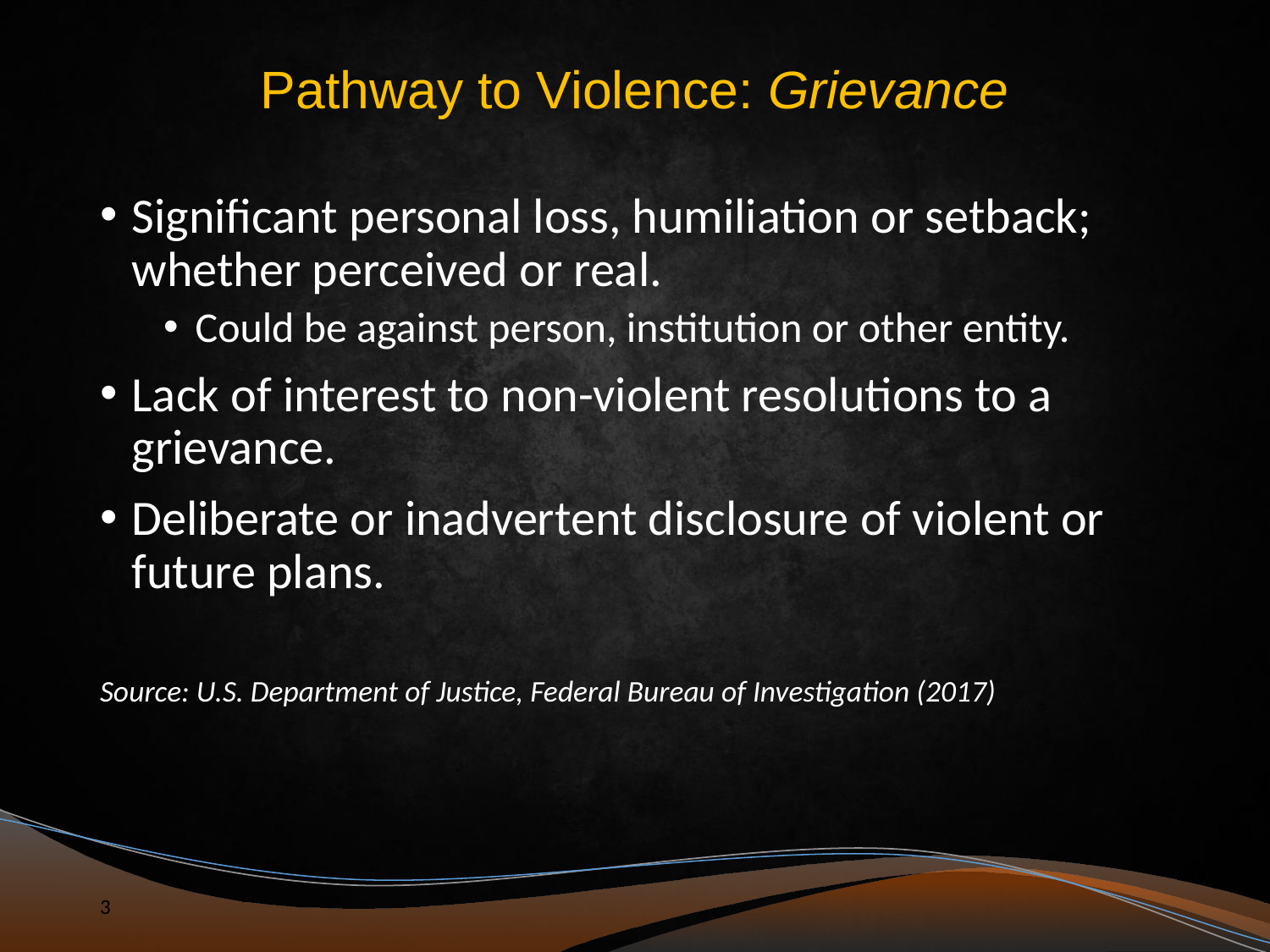

# Pathway to Violence: Grievance
Significant personal loss, humiliation or setback; whether perceived or real.
Could be against person, institution or other entity.
Lack of interest to non-violent resolutions to a grievance.
Deliberate or inadvertent disclosure of violent or future plans.

Source: U.S. Department of Justice, Federal Bureau of Investigation (2017)
3